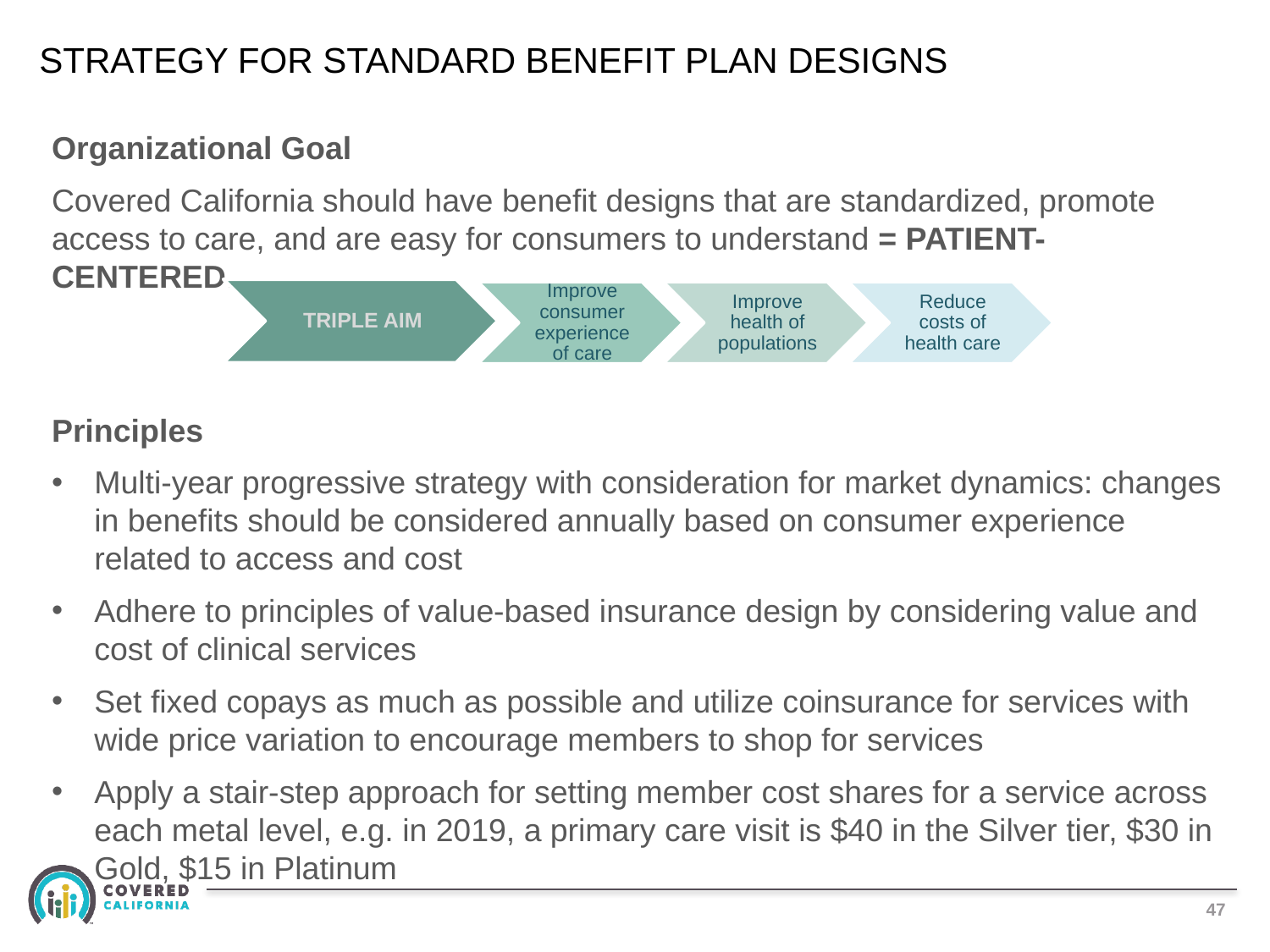

# STRATEGY FOR STANDARD BENEFIT PLAN DESIGNS
Organizational Goal
Covered California should have benefit designs that are standardized, promote access to care, and are easy for consumers to understand = PATIENT-CENTERED.

Principles
Multi-year progressive strategy with consideration for market dynamics: changes in benefits should be considered annually based on consumer experience related to access and cost
Adhere to principles of value-based insurance design by considering value and cost of clinical services
Set fixed copays as much as possible and utilize coinsurance for services with wide price variation to encourage members to shop for services
Apply a stair-step approach for setting member cost shares for a service across each metal level, e.g. in 2019, a primary care visit is $40 in the Silver tier, $30 in Gold, $15 in Platinum

TRIPLE AIM
Improve consumer experience of care
Improve health of populations
Reduce costs of health care
47